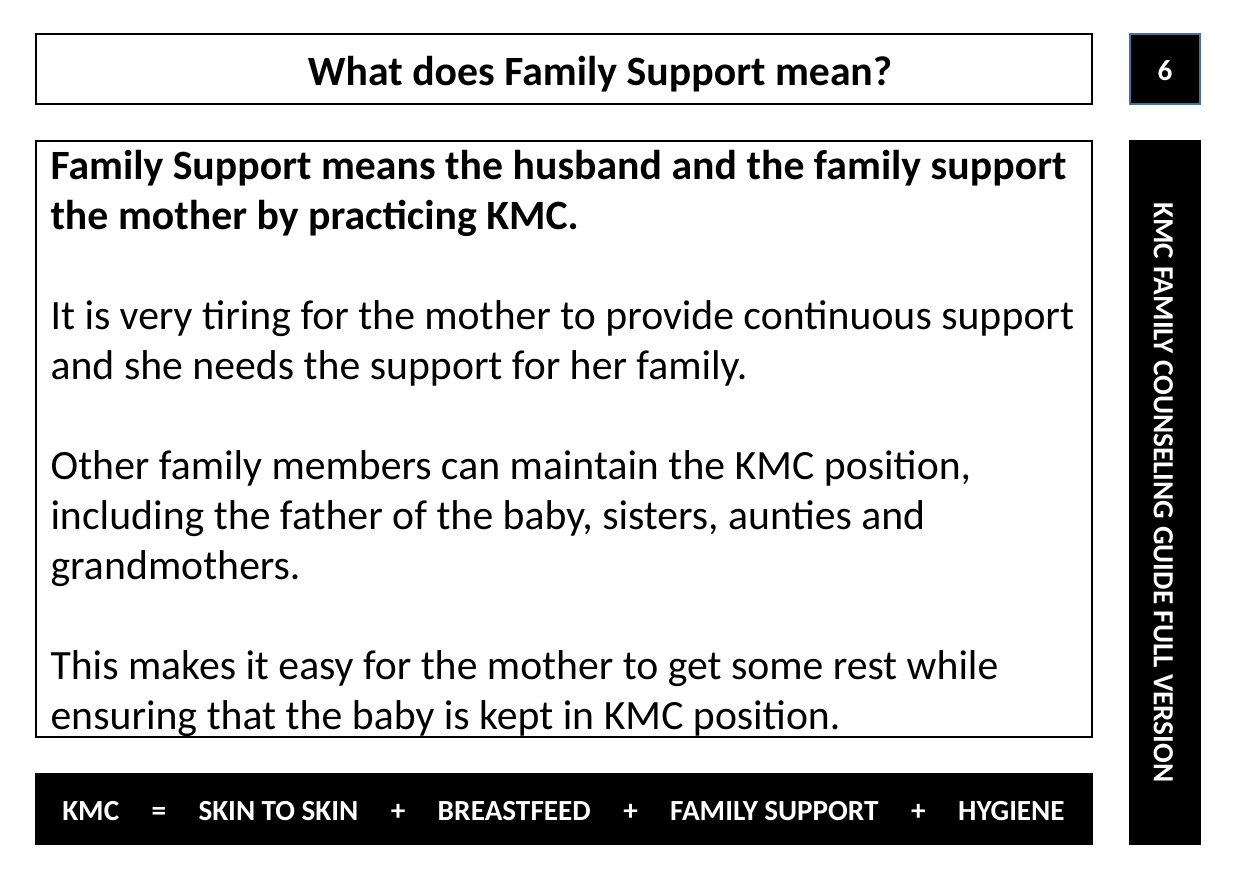

What does Family Support mean?
6
Family Support means the husband and the family support
the mother by practicing KMC.

It is very tiring for the mother to provide continuous support and she needs the support for her family.

Other family members can maintain the KMC position, including the father of the baby, sisters, aunties and grandmothers.

This makes it easy for the mother to get some rest while ensuring that the baby is kept in KMC position.